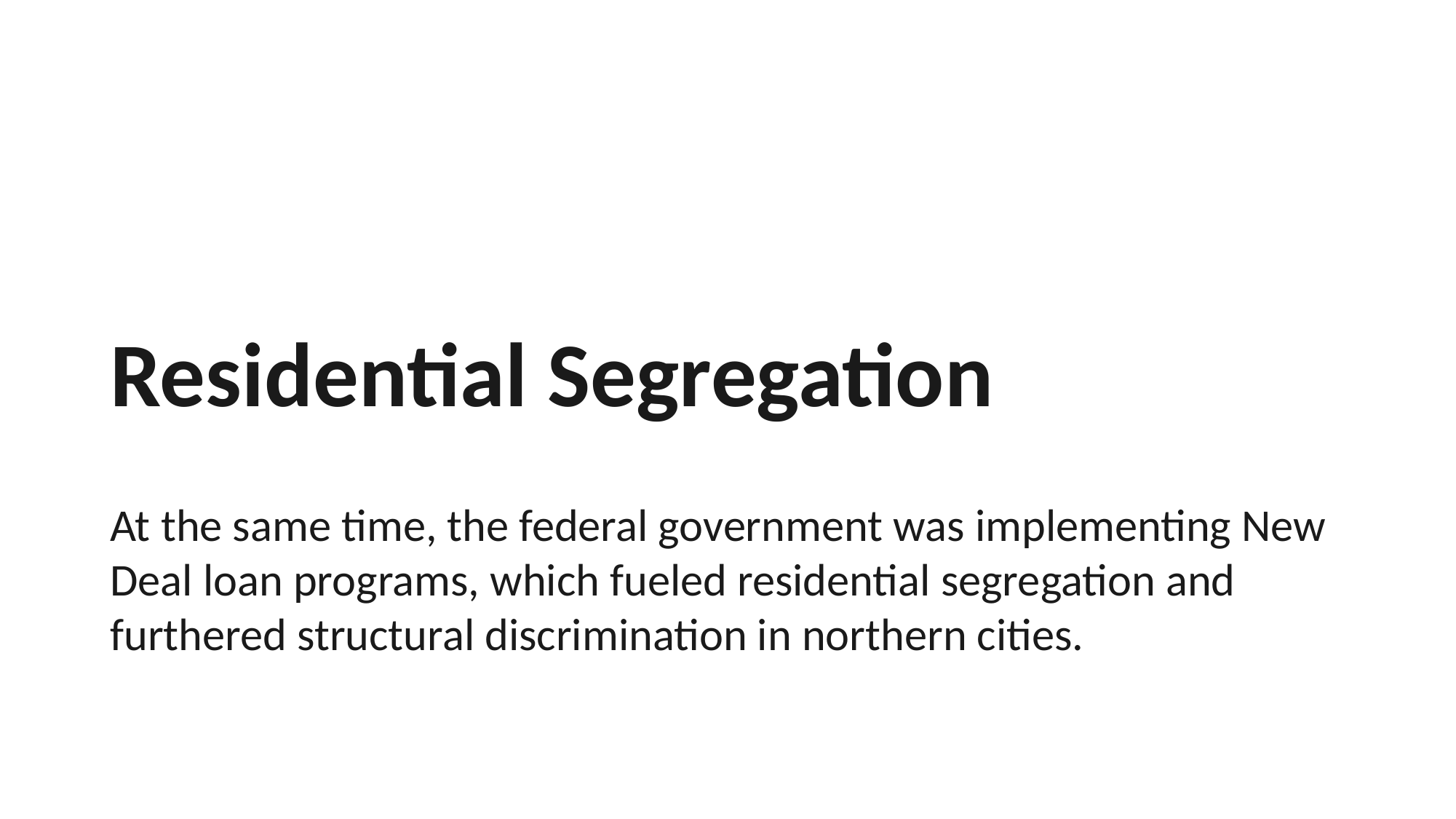

# Residential Segregation
At the same time, the federal government was implementing New Deal loan programs, which fueled residential segregation and furthered structural discrimination in northern cities.